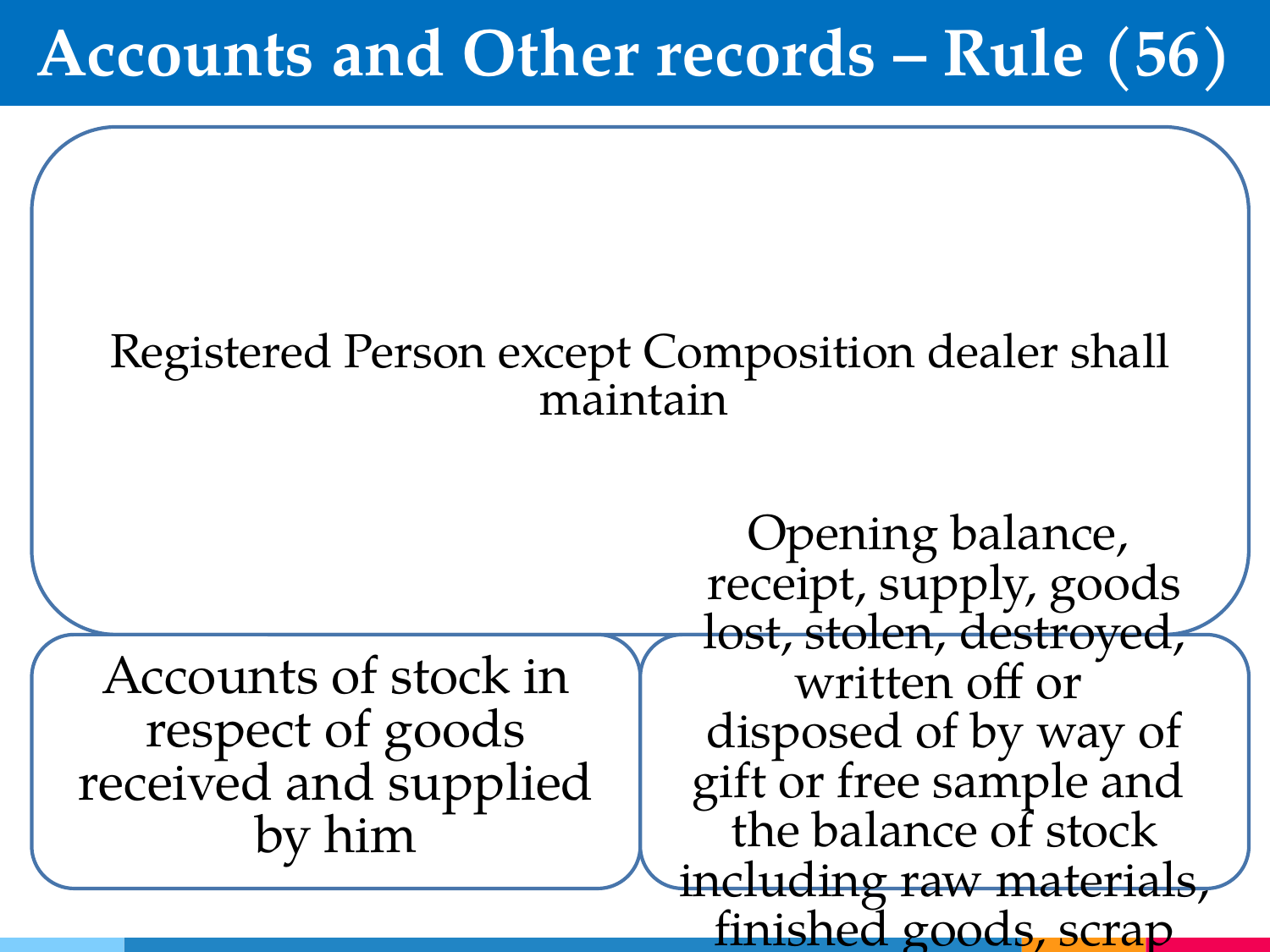

# Accounts and Other records – Rule (56)
Registered Person except Composition dealer shall maintain
Accounts of stock in respect of goods received and supplied by him
Opening balance,
receipt, supply, goods lost, stolen, destroyed, written off or
disposed of by way of gift or free sample and